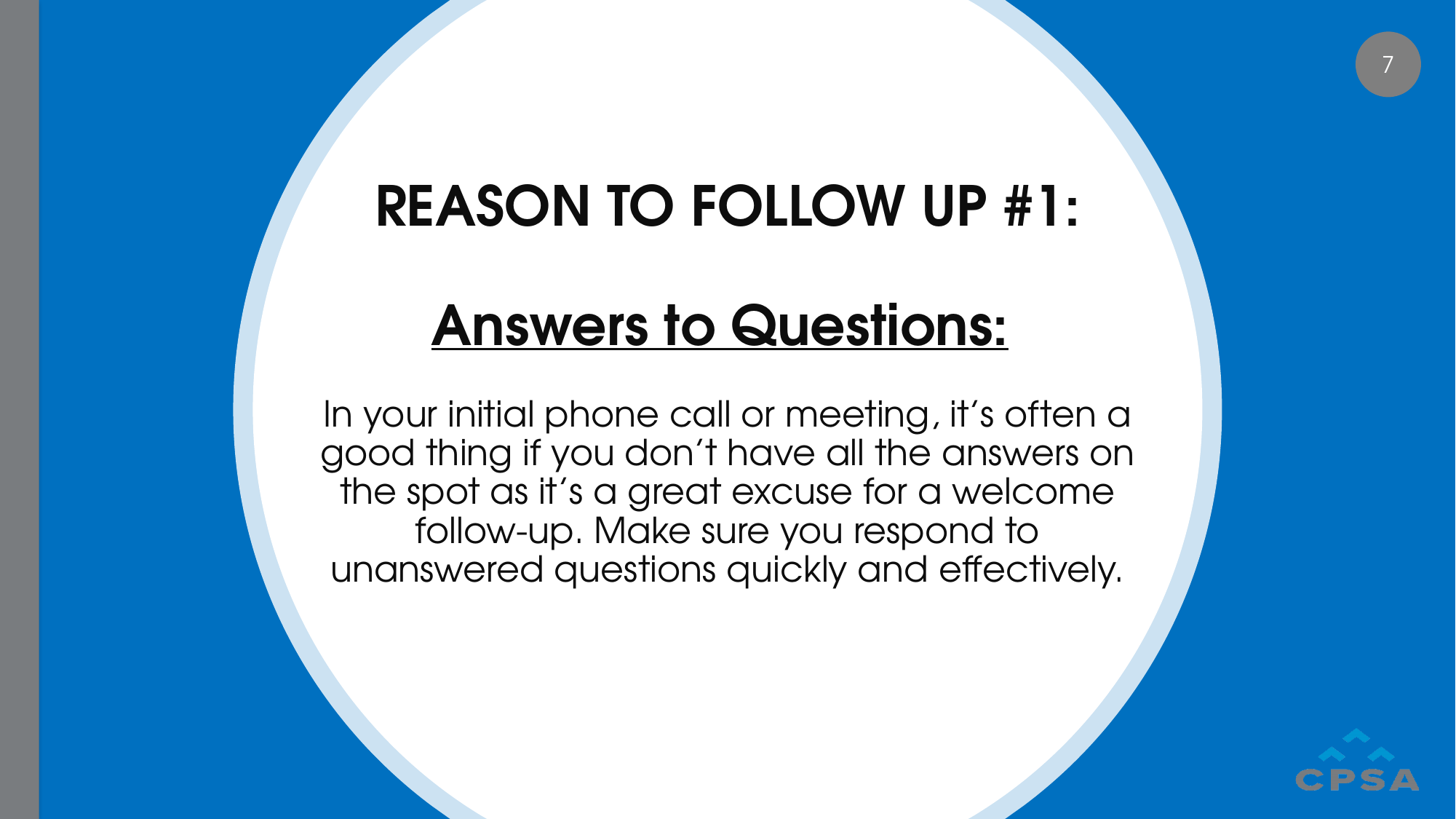

7
# Reason to follow up #1: Answers to Questions:  In your initial phone call or meeting, it’s often a good thing if you don’t have all the answers on the spot as it’s a great excuse for a welcome follow-up. Make sure you respond to unanswered questions quickly and effectively.